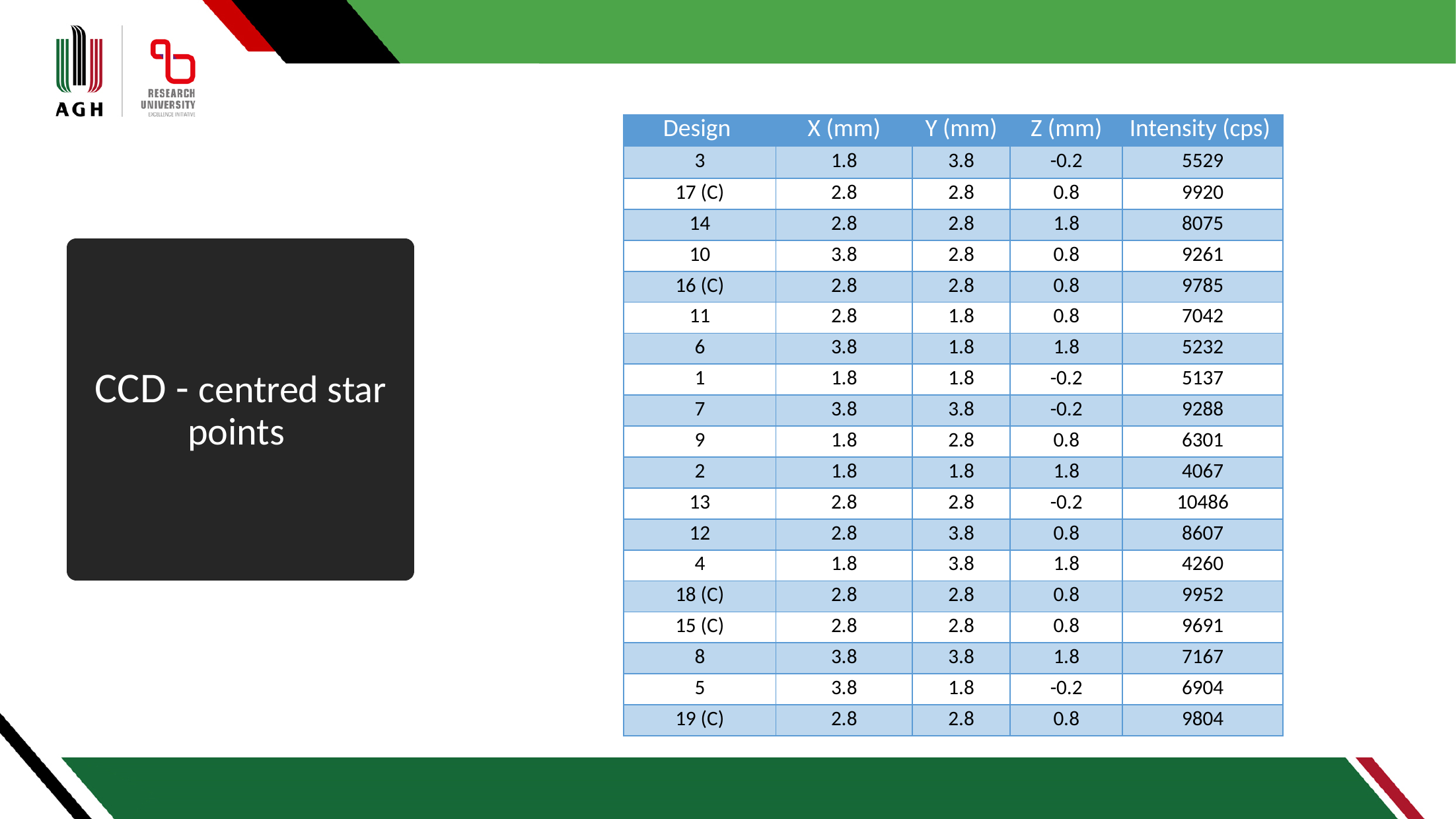

| Design | X (mm) | Y (mm) | Z (mm) | Intensity (cps) |
| --- | --- | --- | --- | --- |
| 3 | 1.8 | 3.8 | -0.2 | 5529 |
| 17 (C) | 2.8 | 2.8 | 0.8 | 9920 |
| 14 | 2.8 | 2.8 | 1.8 | 8075 |
| 10 | 3.8 | 2.8 | 0.8 | 9261 |
| 16 (C) | 2.8 | 2.8 | 0.8 | 9785 |
| 11 | 2.8 | 1.8 | 0.8 | 7042 |
| 6 | 3.8 | 1.8 | 1.8 | 5232 |
| 1 | 1.8 | 1.8 | -0.2 | 5137 |
| 7 | 3.8 | 3.8 | -0.2 | 9288 |
| 9 | 1.8 | 2.8 | 0.8 | 6301 |
| 2 | 1.8 | 1.8 | 1.8 | 4067 |
| 13 | 2.8 | 2.8 | -0.2 | 10486 |
| 12 | 2.8 | 3.8 | 0.8 | 8607 |
| 4 | 1.8 | 3.8 | 1.8 | 4260 |
| 18 (C) | 2.8 | 2.8 | 0.8 | 9952 |
| 15 (C) | 2.8 | 2.8 | 0.8 | 9691 |
| 8 | 3.8 | 3.8 | 1.8 | 7167 |
| 5 | 3.8 | 1.8 | -0.2 | 6904 |
| 19 (C) | 2.8 | 2.8 | 0.8 | 9804 |
# CCD - centred star points